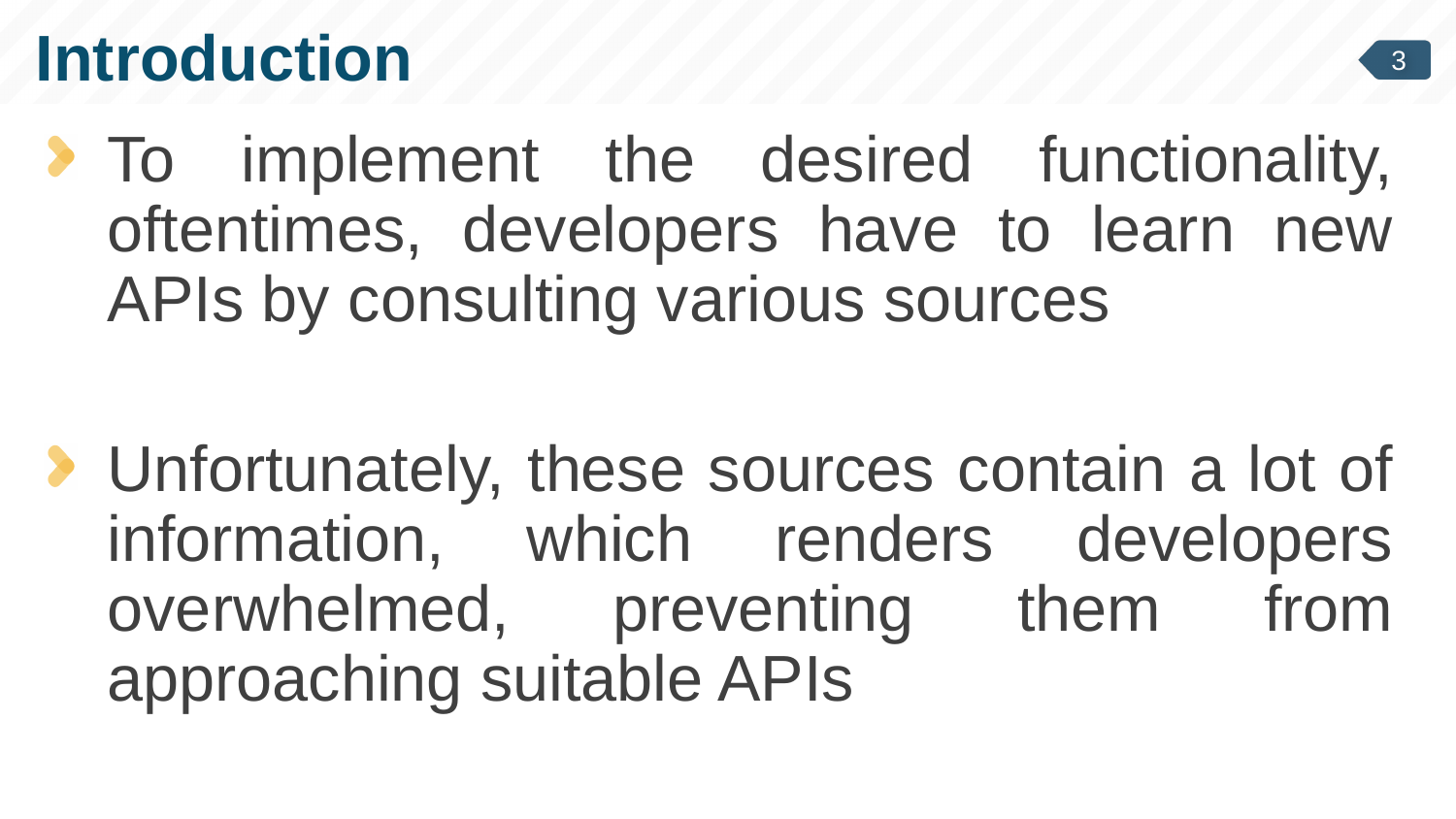

# Introduction
To implement the desired functionality, oftentimes, developers have to learn new APIs by consulting various sources

Unfortunately, these sources contain a lot of information, which renders developers overwhelmed, preventing them from approaching suitable APIs